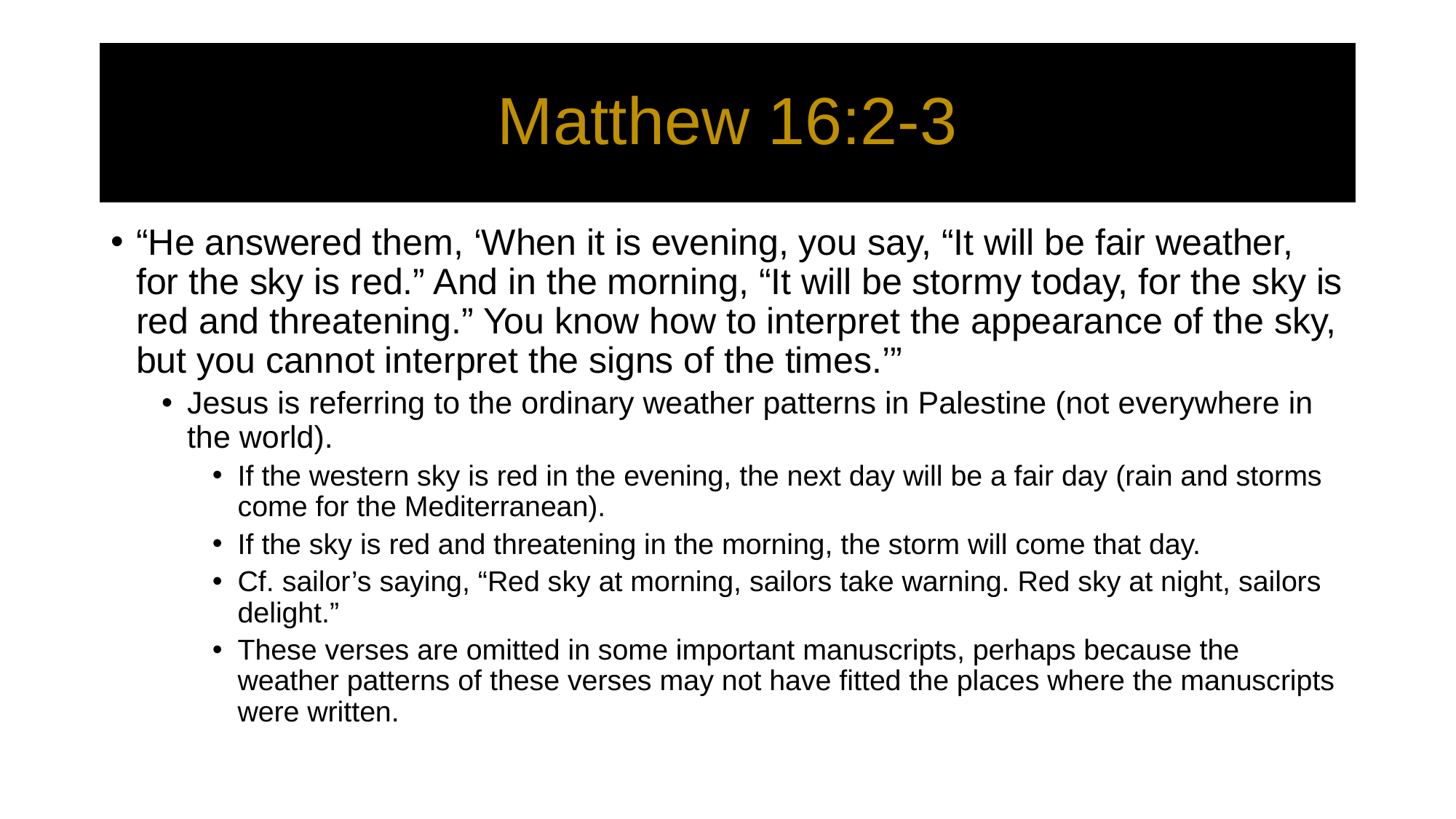

# Matthew 16:2-3
“He answered them, ‘When it is evening, you say, “It will be fair weather, for the sky is red.” And in the morning, “It will be stormy today, for the sky is red and threatening.” You know how to interpret the appearance of the sky, but you cannot interpret the signs of the times.’”
Jesus is referring to the ordinary weather patterns in Palestine (not everywhere in the world).
If the western sky is red in the evening, the next day will be a fair day (rain and storms come for the Mediterranean).
If the sky is red and threatening in the morning, the storm will come that day.
Cf. sailor’s saying, “Red sky at morning, sailors take warning. Red sky at night, sailors delight.”
These verses are omitted in some important manuscripts, perhaps because the weather patterns of these verses may not have fitted the places where the manuscripts were written.